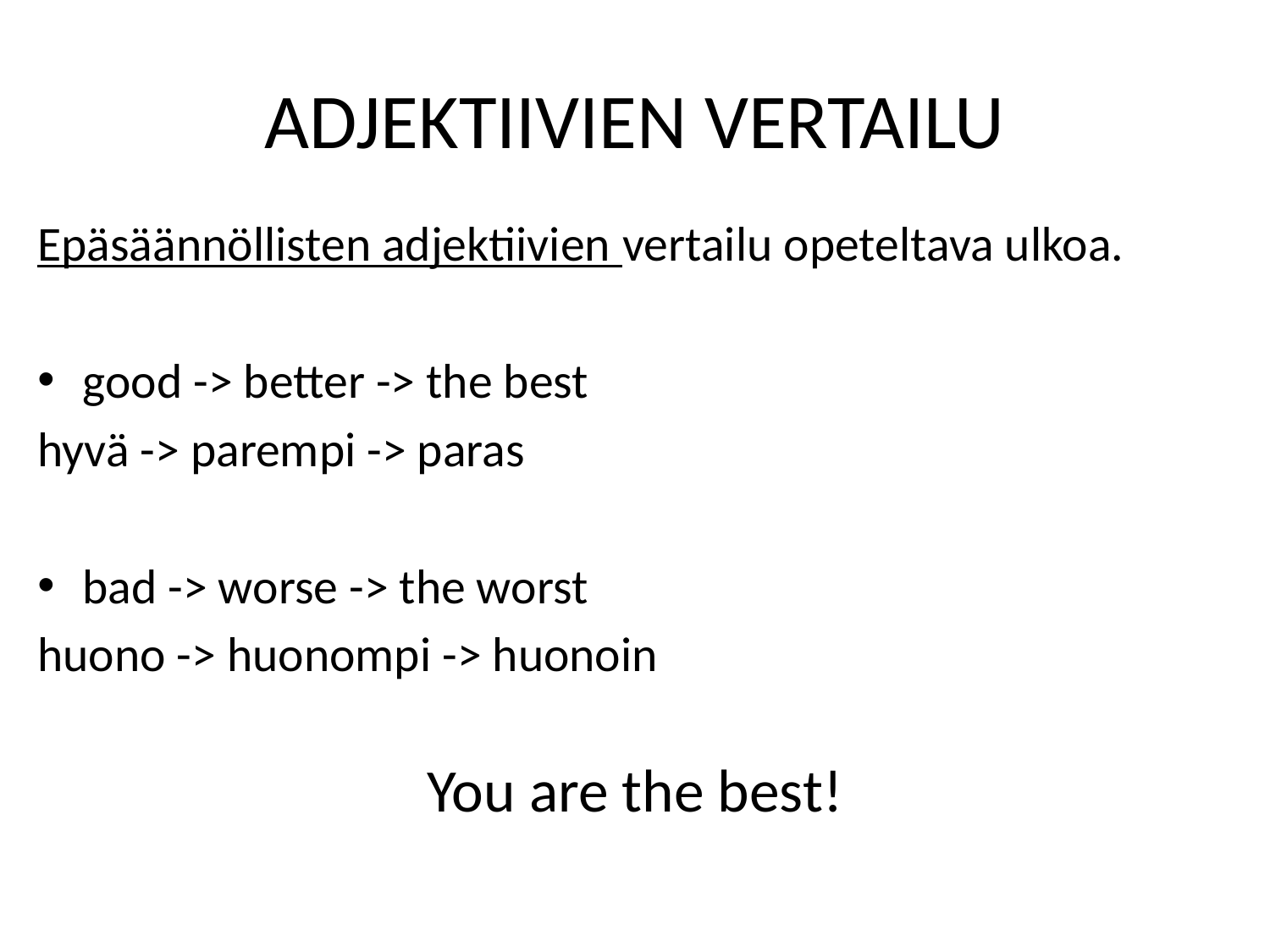

# ADJEKTIIVIEN VERTAILU
Epäsäännöllisten adjektiivien vertailu opeteltava ulkoa.

good -> better -> the best
hyvä -> parempi -> paras

bad -> worse -> the worst
huono -> huonompi -> huonoin

You are the best!